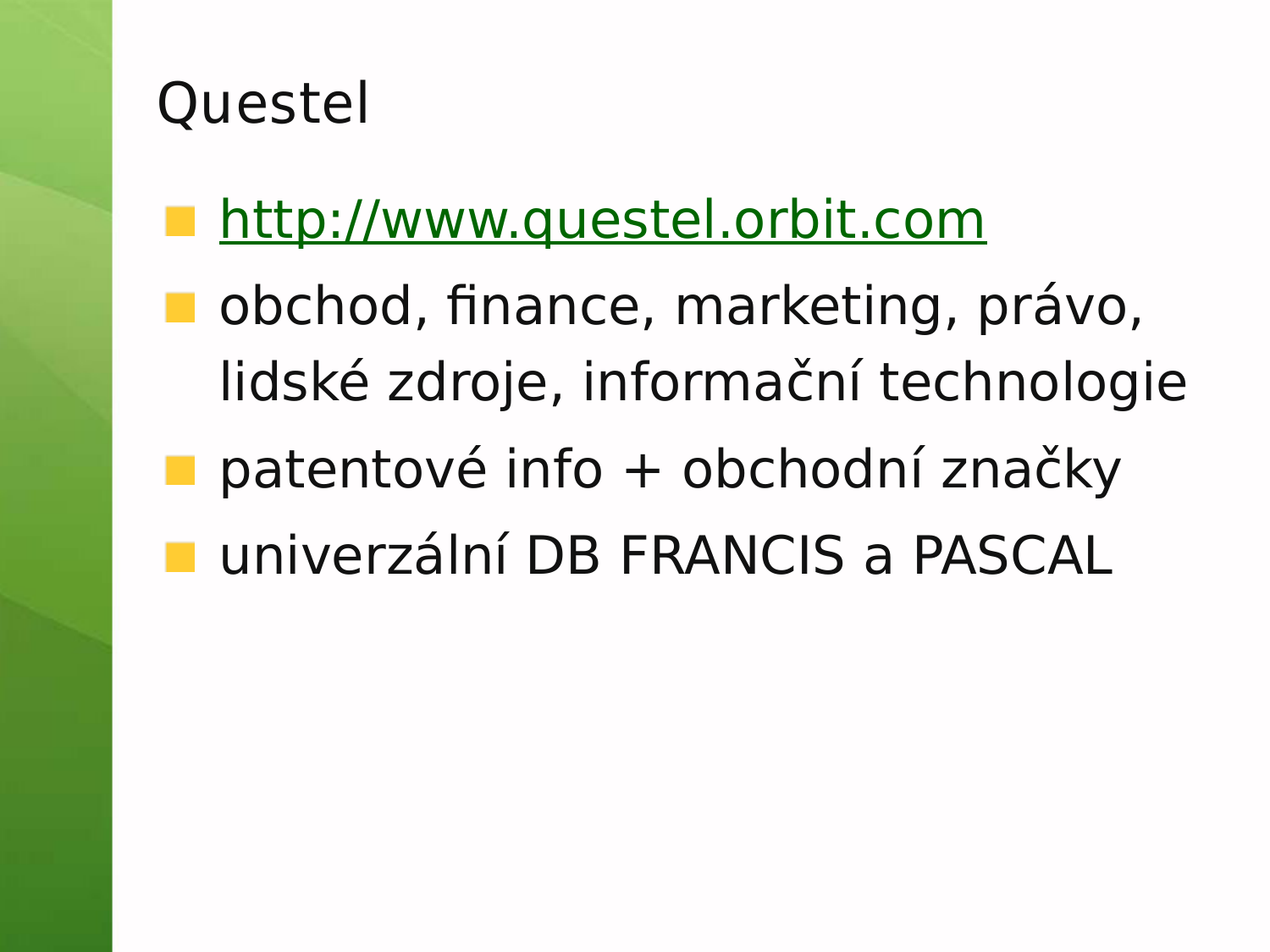

# Questel
http://www.questel.orbit.com
obchod, finance, marketing, právo, lidské zdroje, informační technologie
patentové info + obchodní značky
univerzální DB FRANCIS a PASCAL